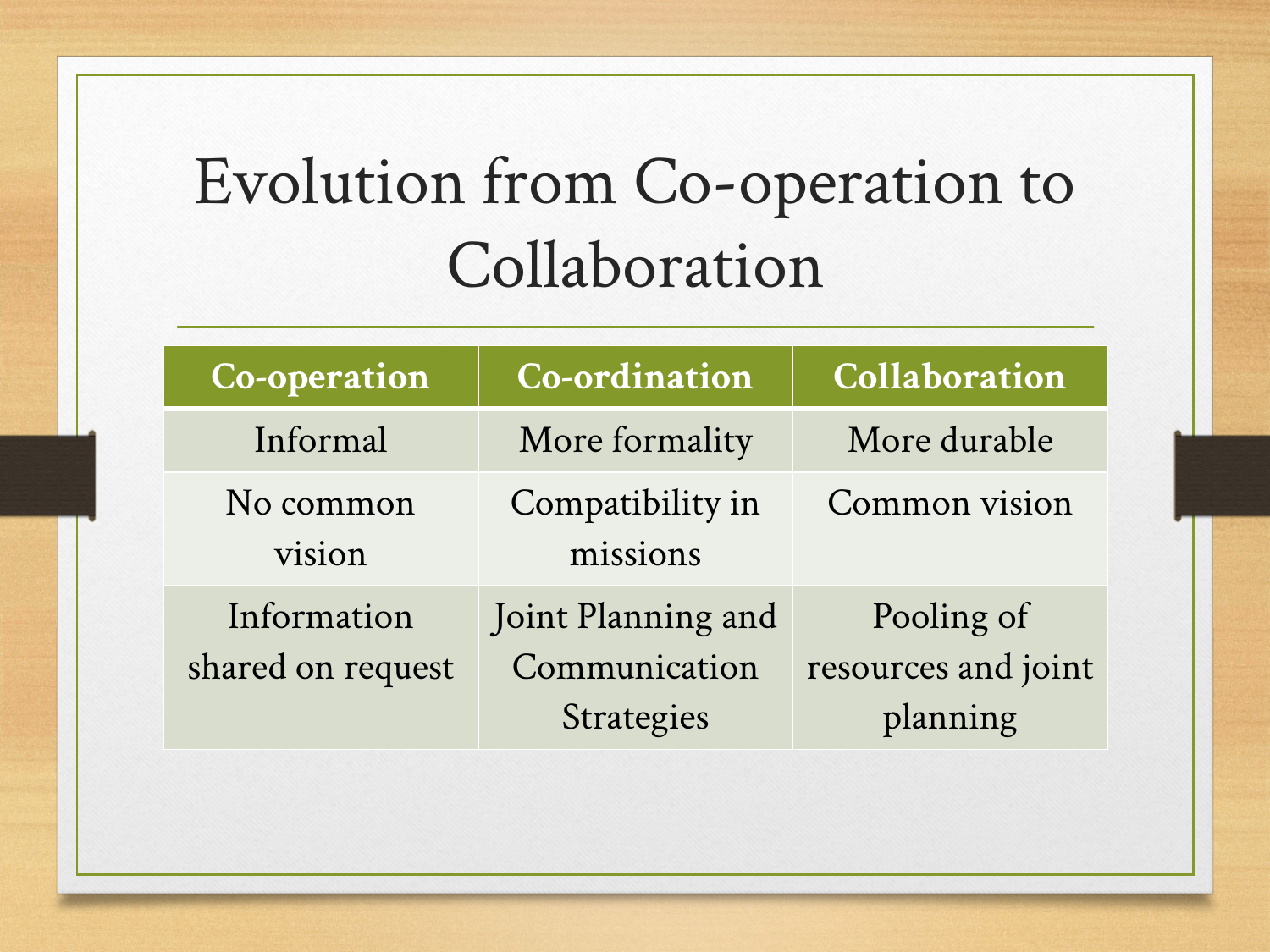

# Evolution from Co-operation to Collaboration
| Co-operation | Co-ordination | Collaboration |
| --- | --- | --- |
| Informal | More formality | More durable |
| No common vision | Compatibility in missions | Common vision |
| Information shared on request | Joint Planning and Communication Strategies | Pooling of resources and joint planning |